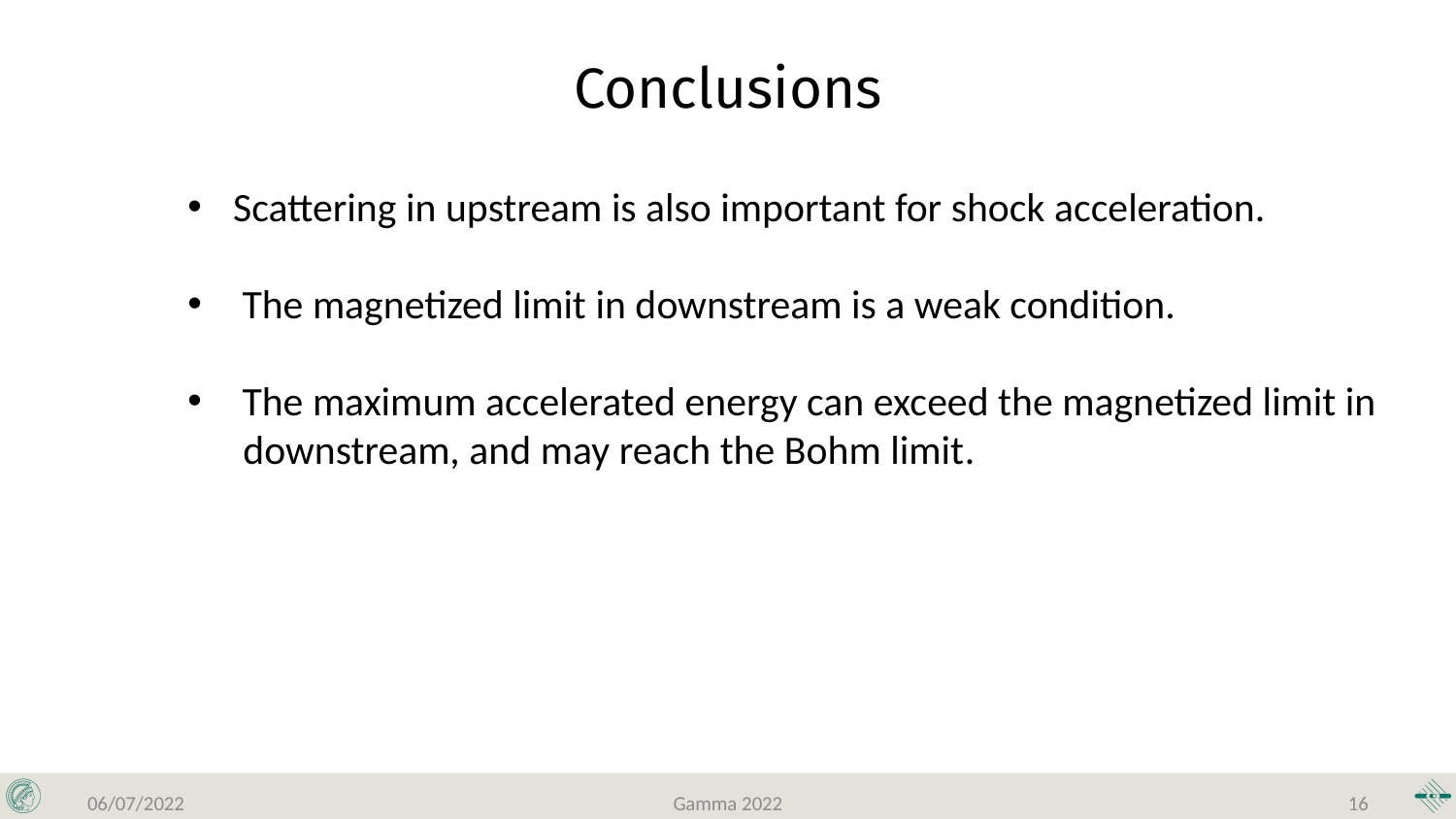

Conclusions
Scattering in upstream is also important for shock acceleration.

The magnetized limit in downstream is a weak condition.

The maximum accelerated energy can exceed the magnetized limit in
      downstream, and may reach the Bohm limit.

06/07/2022
Gamma 2022
16